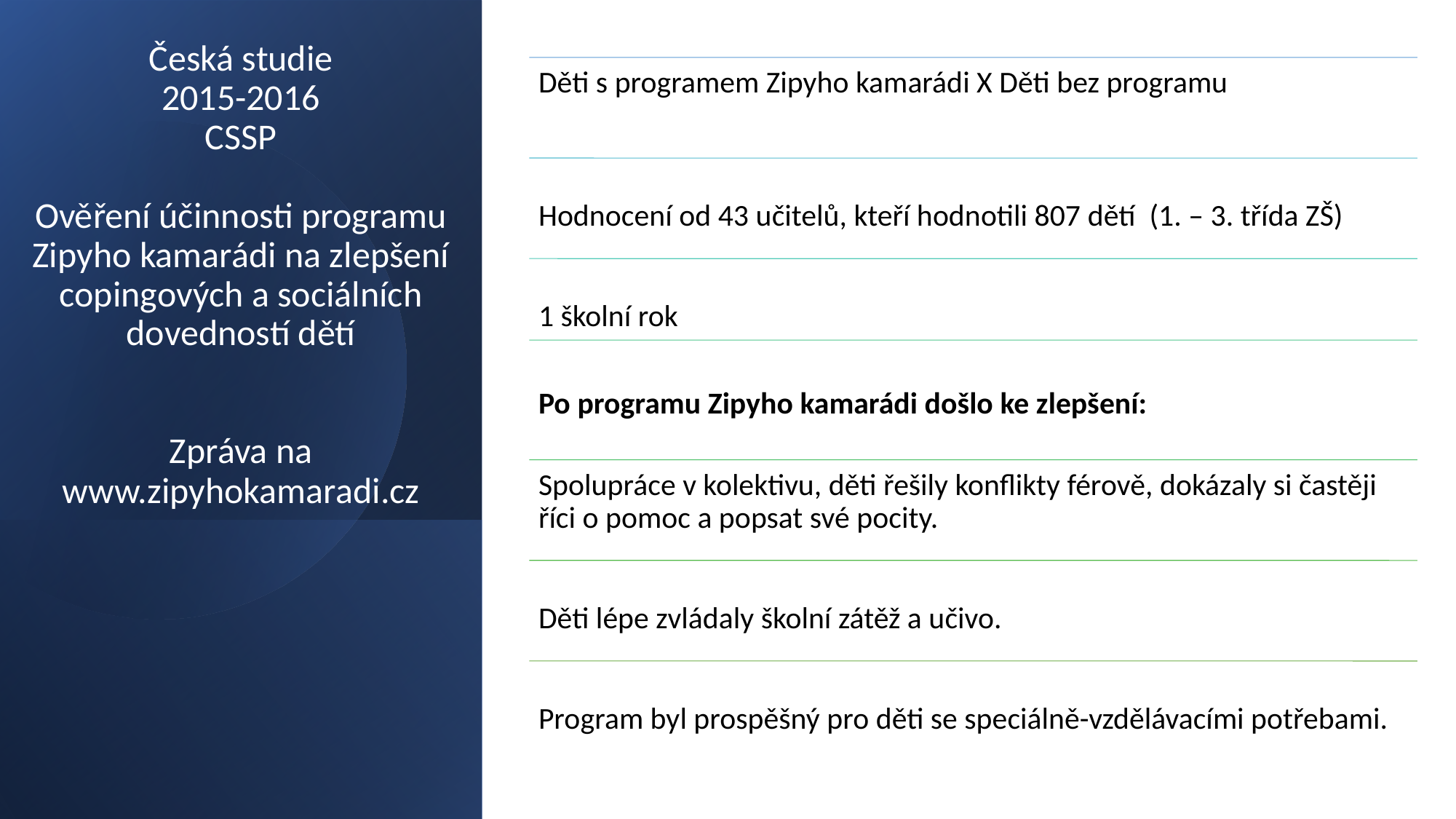

Děti s programem Zipyho kamarádi X Děti bez programu
Hodnocení od 43 učitelů, kteří hodnotili 807 dětí  (1. – 3. třída ZŠ)
1 školní rok
Po programu Zipyho kamarádi došlo ke zlepšení:
Spolupráce v kolektivu, děti řešily konflikty férově, dokázaly si častěji říci o pomoc a popsat své pocity.
Děti lépe zvládaly školní zátěž a učivo.
Program byl prospěšný pro děti se speciálně-vzdělávacími potřebami.

# Česká studie 2015-2016 CSSP Ověření účinnosti programu Zipyho kamarádi na zlepšení copingových a sociálních dovedností dětí Zpráva na www.zipyhokamaradi.cz